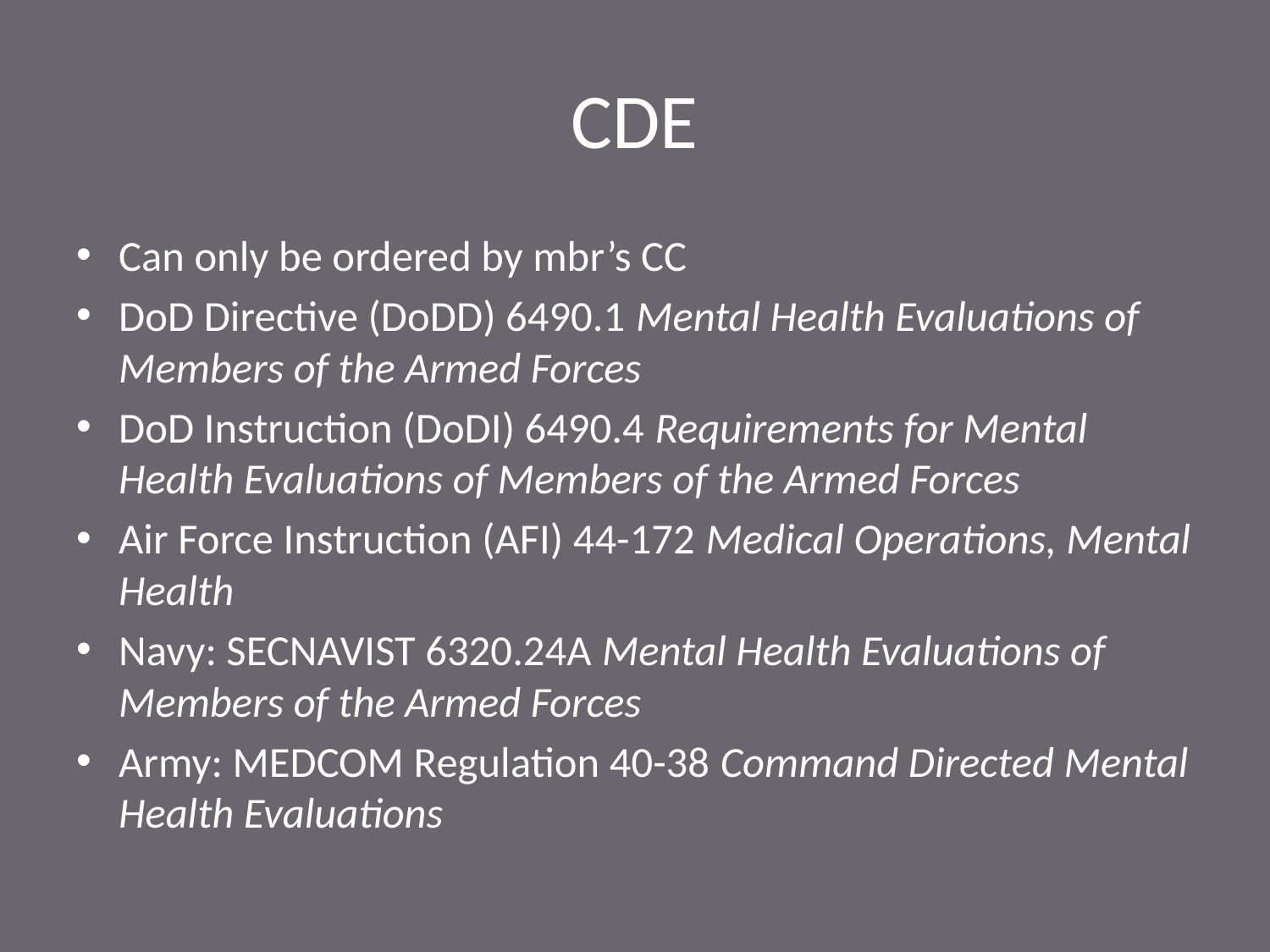

# CDE
Can only be ordered by mbr’s CC
DoD Directive (DoDD) 6490.1 Mental Health Evaluations of Members of the Armed Forces
DoD Instruction (DoDI) 6490.4 Requirements for Mental Health Evaluations of Members of the Armed Forces
Air Force Instruction (AFI) 44-172 Medical Operations, Mental Health
Navy: SECNAVIST 6320.24A Mental Health Evaluations of Members of the Armed Forces
Army: MEDCOM Regulation 40-38 Command Directed Mental Health Evaluations